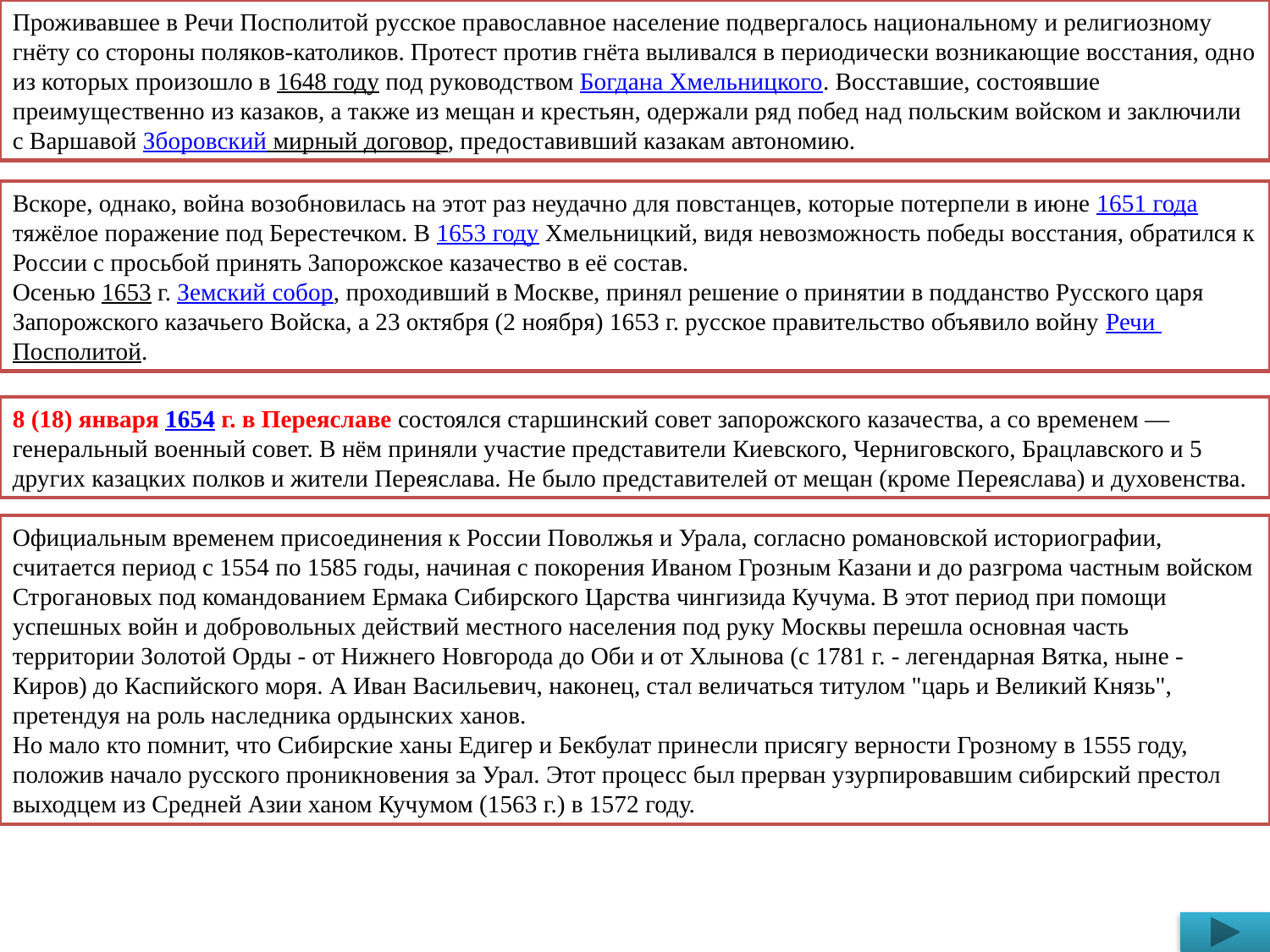

Проживавшее в Речи Посполитой русское православное население подвергалось национальному и религиозному гнёту со стороны поляков-католиков. Протест против гнёта выливался в периодически возникающие восстания, одно из которых произошло в 1648 году под руководством Богдана Хмельницкого. Восставшие, состоявшие преимущественно из казаков, а также из мещан и крестьян, одержали ряд побед над польским войском и заключили с Варшавой Зборовский мирный договор, предоставивший казакам автономию.
Вскоре, однако, война возобновилась на этот раз неудачно для повстанцев, которые потерпели в июне 1651 года тяжёлое поражение под Берестечком. В 1653 году Хмельницкий, видя невозможность победы восстания, обратился к России с просьбой принять Запорожское казачество в её состав.
Осенью 1653 г. Земский собор, проходивший в Москве, принял решение о принятии в подданство Русского царя Запорожского казачьего Войска, а 23 октября (2 ноября) 1653 г. русское правительство объявило войну Речи Посполитой.
8 (18) января 1654 г. в Переяславе состоялся старшинский совет запорожского казачества, а со временем — генеральный военный совет. В нём приняли участие представители Киевского, Черниговского, Брацлавского и 5 других казацких полков и жители Переяслава. Не было представителей от мещан (кроме Переяслава) и духовенства.
Официальным временем присоединения к России Поволжья и Урала, согласно романовской историографии, считается период с 1554 по 1585 годы, начиная с покорения Иваном Грозным Казани и до разгрома частным войском Строгановых под командованием Ермака Сибирского Царства чингизида Кучума. В этот период при помощи успешных войн и добровольных действий местного населения под руку Москвы перешла основная часть территории Золотой Орды - от Нижнего Новгорода до Оби и от Хлынова (с 1781 г. - легендарная Вятка, ныне - Киров) до Каспийского моря. А Иван Васильевич, наконец, стал величаться титулом "царь и Великий Князь", претендуя на роль наследника ордынских ханов.
Но мало кто помнит, что Сибирские ханы Едигер и Бекбулат принесли присягу верности Грозному в 1555 году, положив начало русского проникновения за Урал. Этот процесс был прерван узурпировавшим сибирский престол выходцем из Средней Азии ханом Кучумом (1563 г.) в 1572 году.